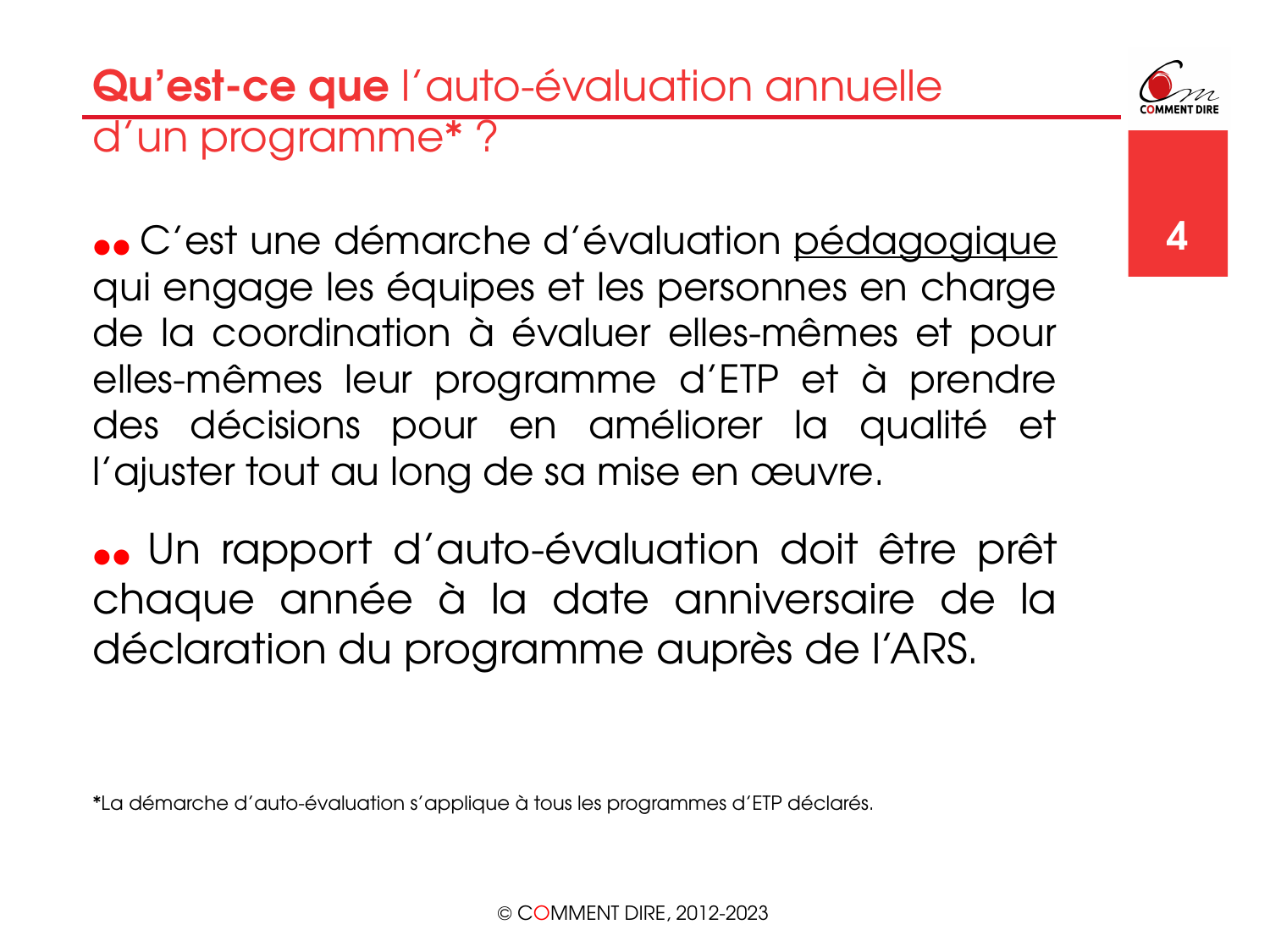

# Qu’est-ce que l’auto-évaluation annuelle d’un programme* ?
●● C’est une démarche d’évaluation pédagogique qui engage les équipes et les personnes en charge de la coordination à évaluer elles-mêmes et pour elles-mêmes leur programme d’ETP et à prendre des décisions pour en améliorer la qualité et l’ajuster tout au long de sa mise en œuvre.
●● Un rapport d’auto-évaluation doit être prêt chaque année à la date anniversaire de la déclaration du programme auprès de l’ARS.

4

*La démarche d’auto-évaluation s’applique à tous les programmes d’ETP déclarés.
© COMMENT DIRE, 2012-2023